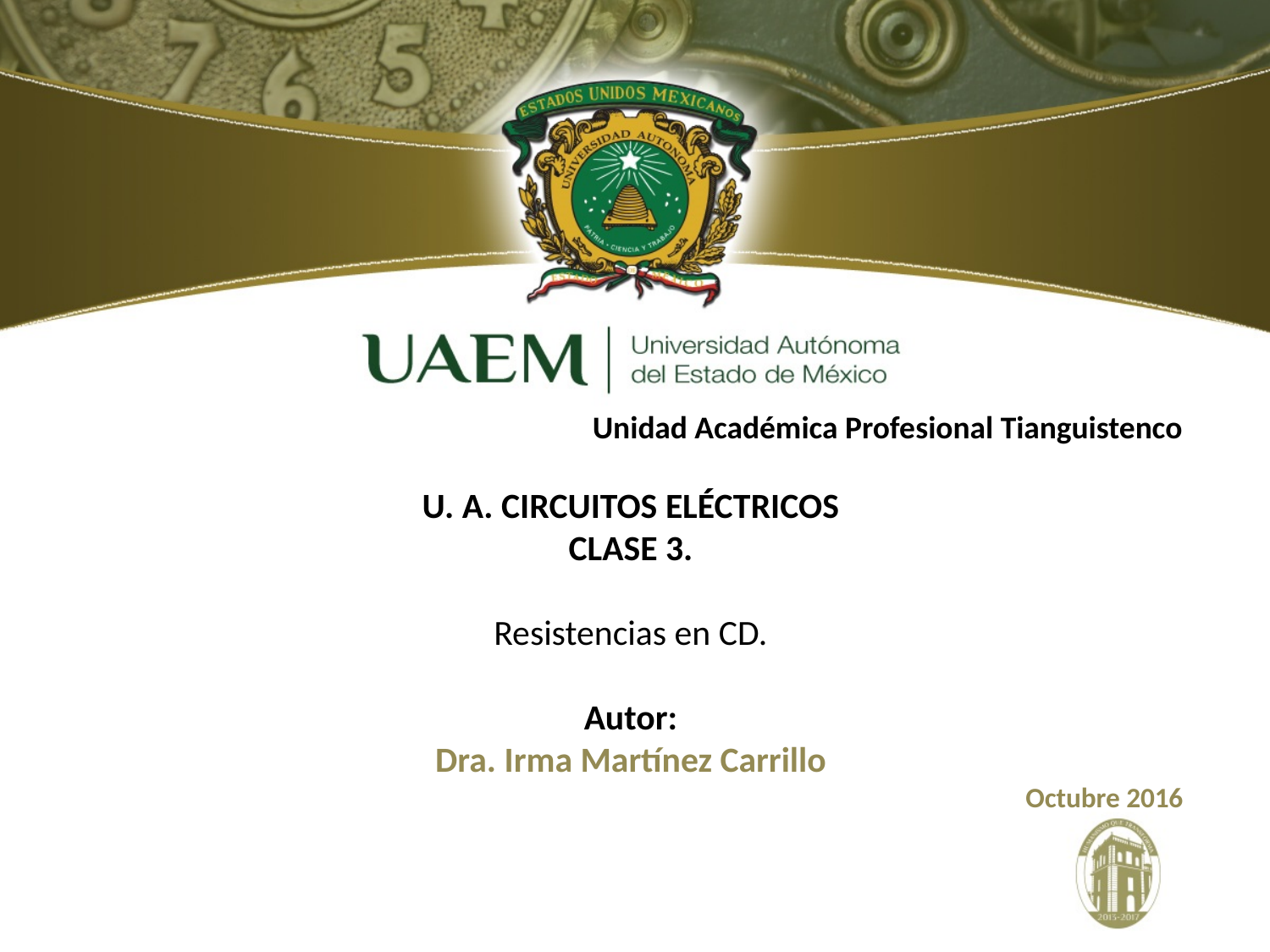

Unidad Académica Profesional Tianguistenco

U. A. CIRCUITOS ELÉCTRICOS
CLASE 3.

Resistencias en CD.

Autor:
Dra. Irma Martínez Carrillo
Octubre 2016